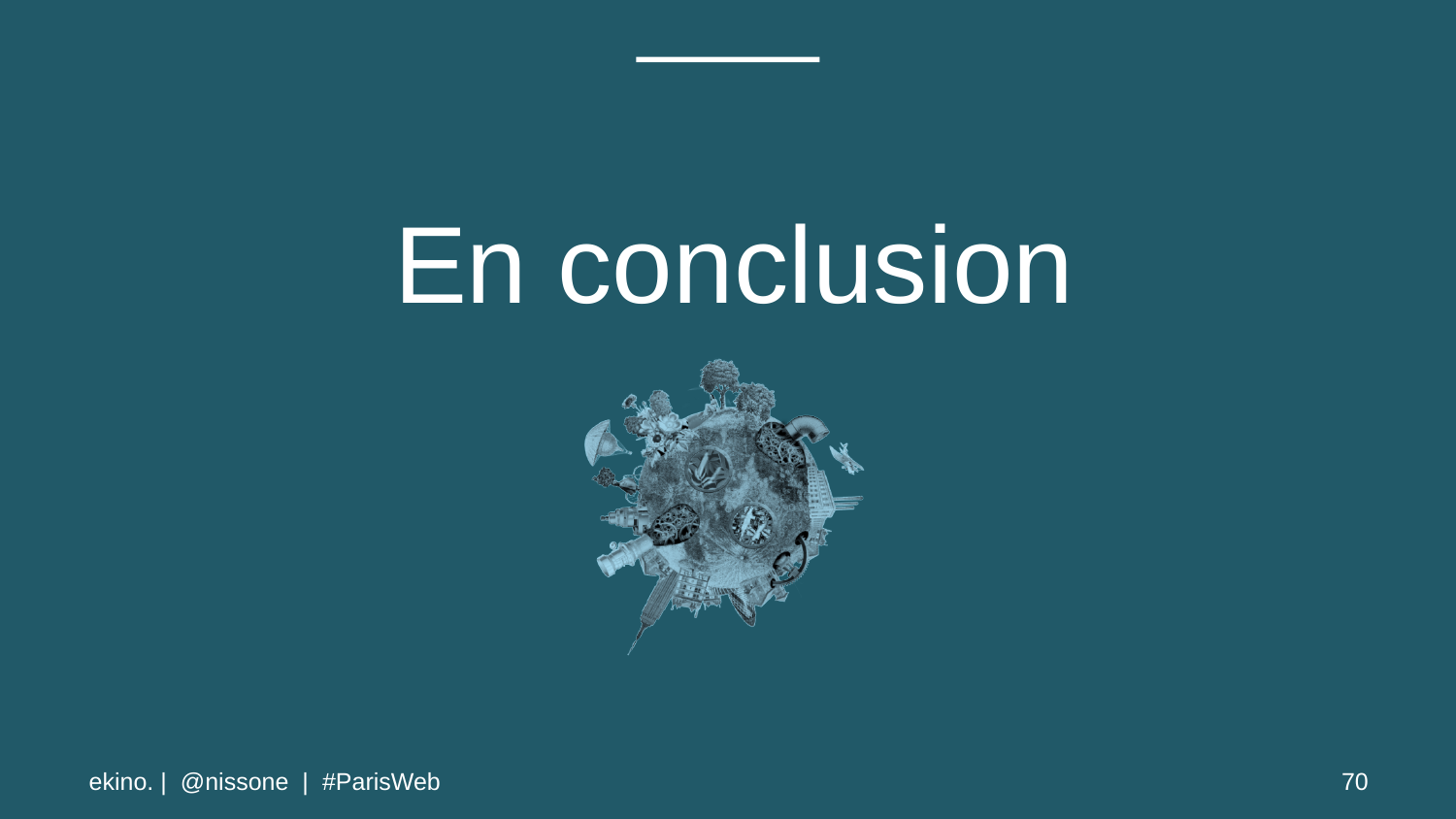

# En conclusion
ekino. |  @nissone  |  #ParisWeb
70